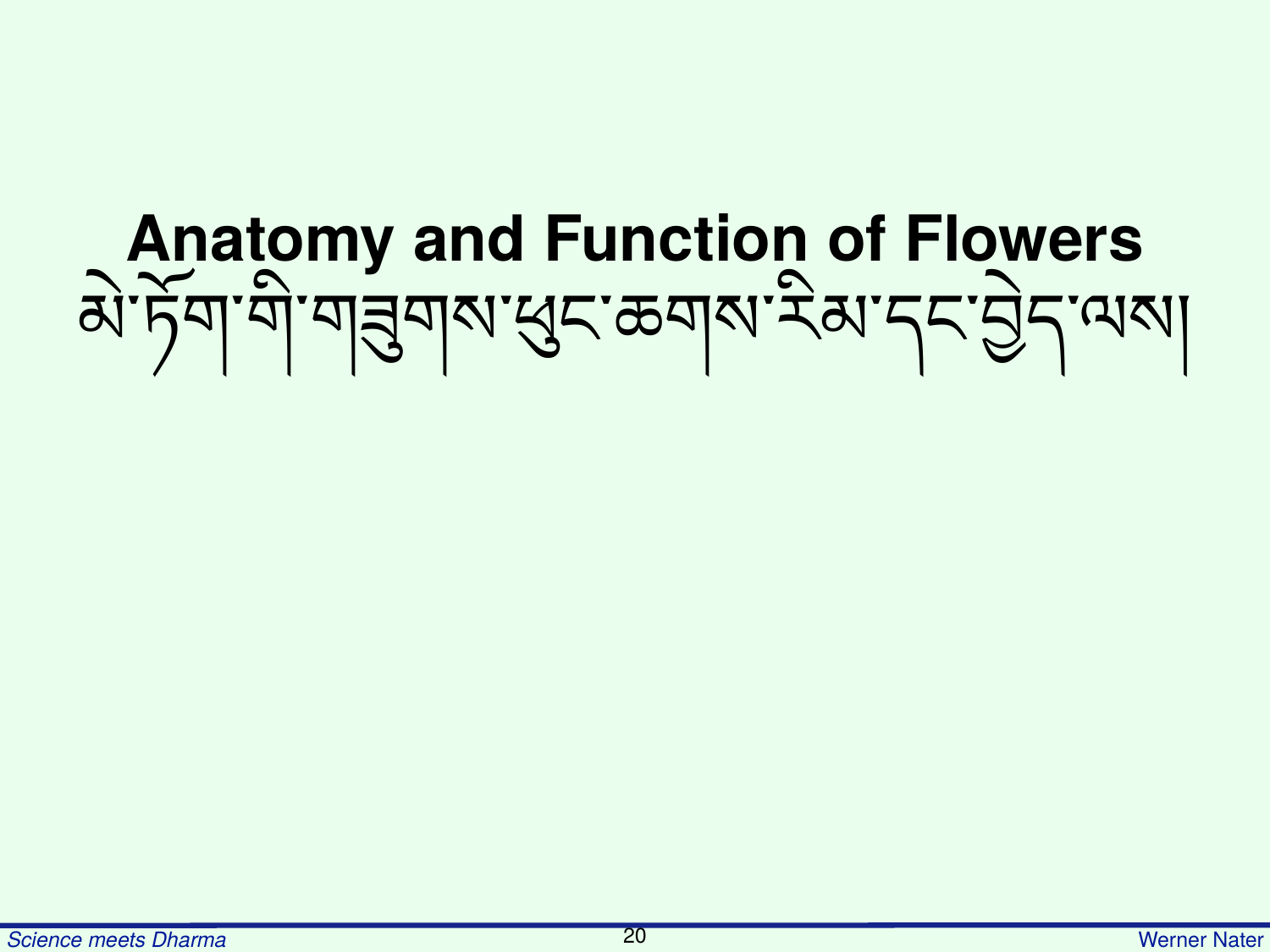

Anatomy and Function of Flowers
མེ་ཏོག་གི་གཟུགས་ཕུང་ཆགས་རིམ་དང་བྱེད་ལས།
20